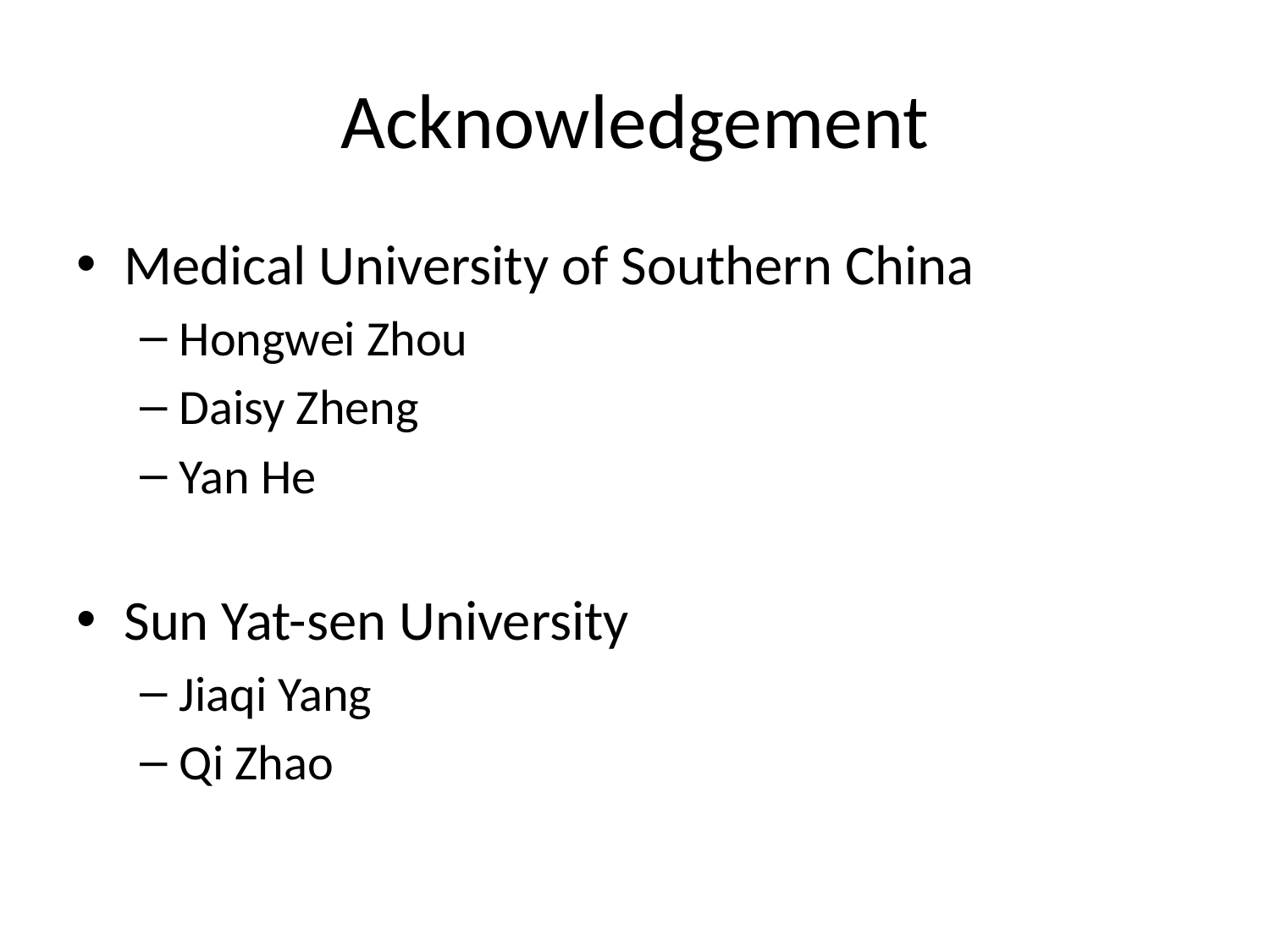

# Acknowledgement
Medical University of Southern China
Hongwei Zhou
Daisy Zheng
Yan He

Sun Yat-sen University
Jiaqi Yang
Qi Zhao